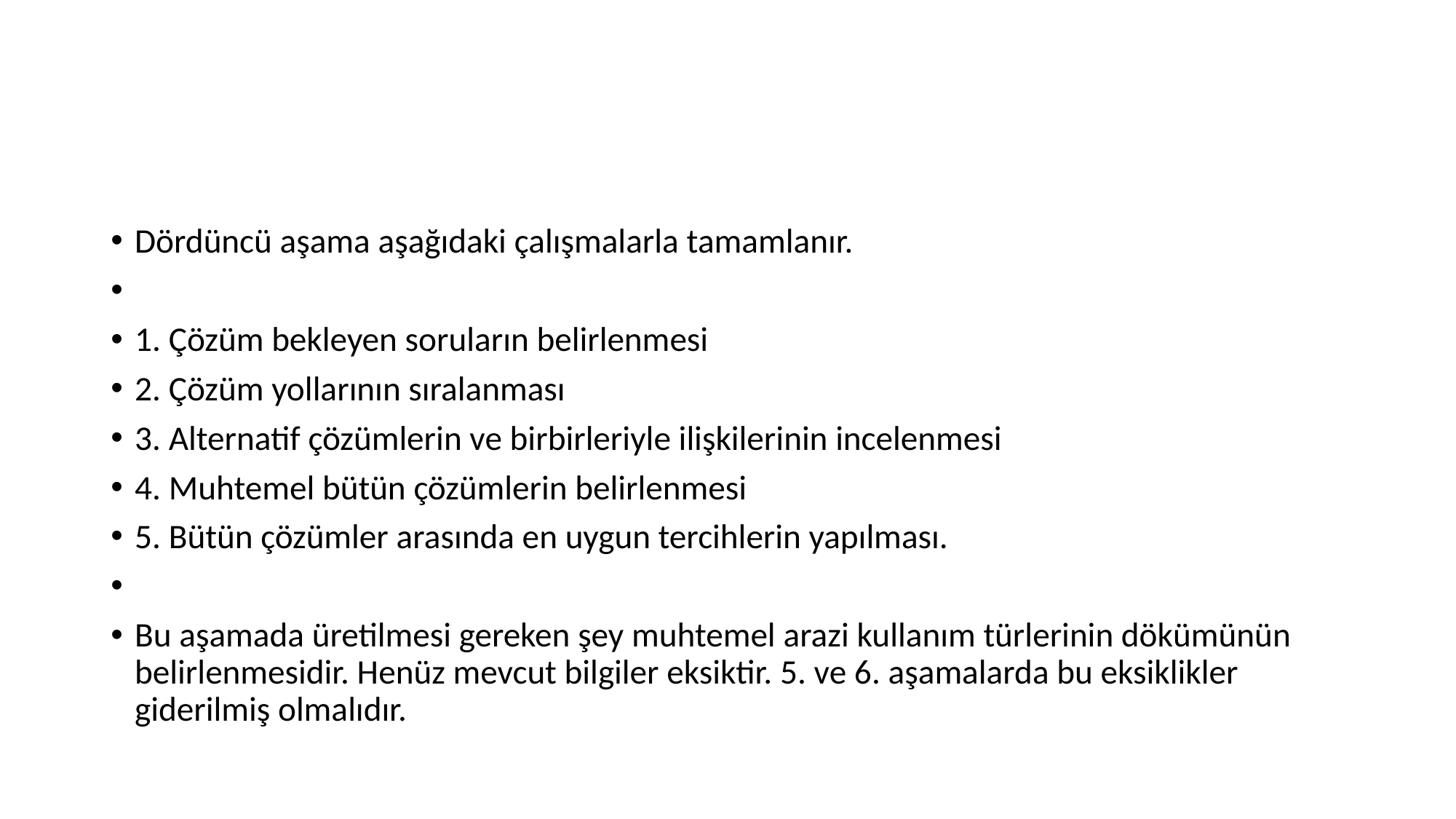

#
Dördüncü aşama aşağıdaki çalışmalarla tamamlanır.

1. Çözüm bekleyen soruların belirlenmesi
2. Çözüm yollarının sıralanması
3. Alternatif çözümlerin ve birbirleriyle ilişkilerinin incelenmesi
4. Muhtemel bütün çözümlerin belirlenmesi
5. Bütün çözümler arasında en uygun tercihlerin yapılması.

Bu aşamada üretilmesi gereken şey muhtemel arazi kullanım türlerinin dökümünün belirlenmesidir. Henüz mevcut bilgiler eksiktir. 5. ve 6. aşamalarda bu eksiklikler giderilmiş olmalıdır.